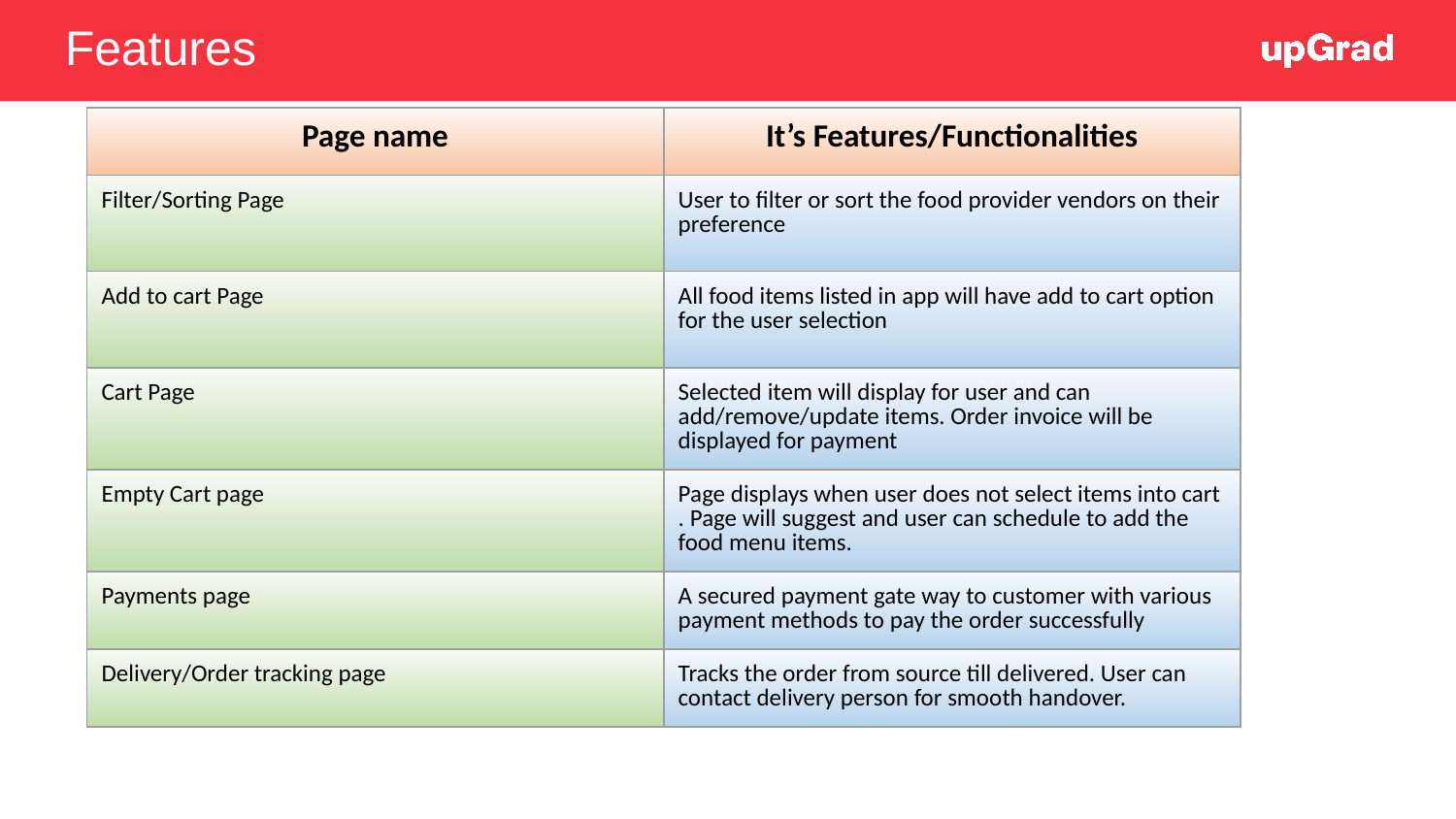

# Features
| Page name | It’s Features/Functionalities |
| --- | --- |
| Filter/Sorting Page | User to filter or sort the food provider vendors on their preference |
| Add to cart Page | All food items listed in app will have add to cart option for the user selection |
| Cart Page | Selected item will display for user and can add/remove/update items. Order invoice will be displayed for payment |
| Empty Cart page | Page displays when user does not select items into cart . Page will suggest and user can schedule to add the food menu items. |
| Payments page | A secured payment gate way to customer with various payment methods to pay the order successfully |
| Delivery/Order tracking page | Tracks the order from source till delivered. User can contact delivery person for smooth handover. |